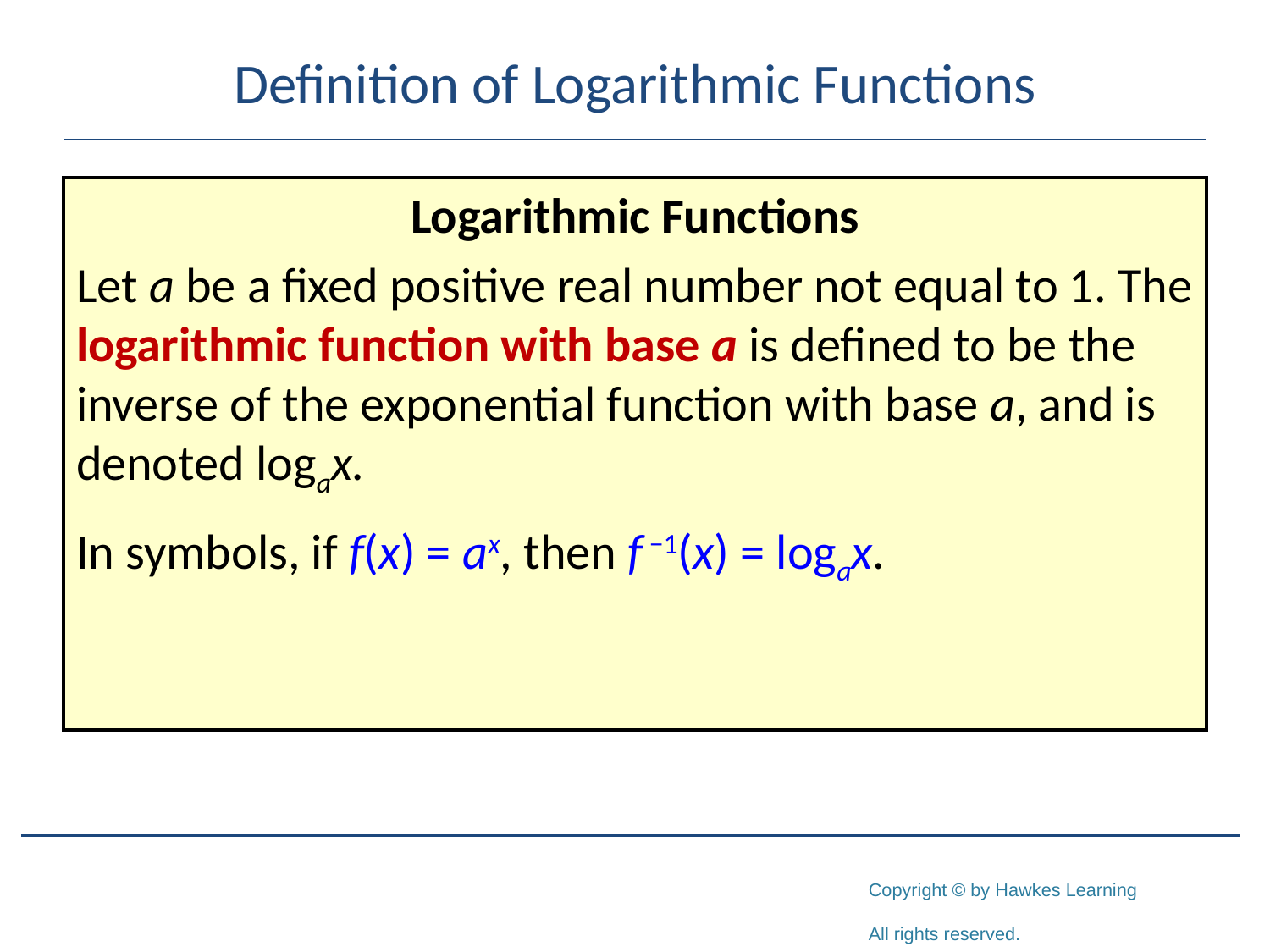

# Definition of Logarithmic Functions
Logarithmic Functions
Let a be a fixed positive real number not equal to 1. The logarithmic function with base a is defined to be the inverse of the exponential function with base a, and is denoted logax.
In symbols, if f(x) = ax, then f −1(x) = logax.